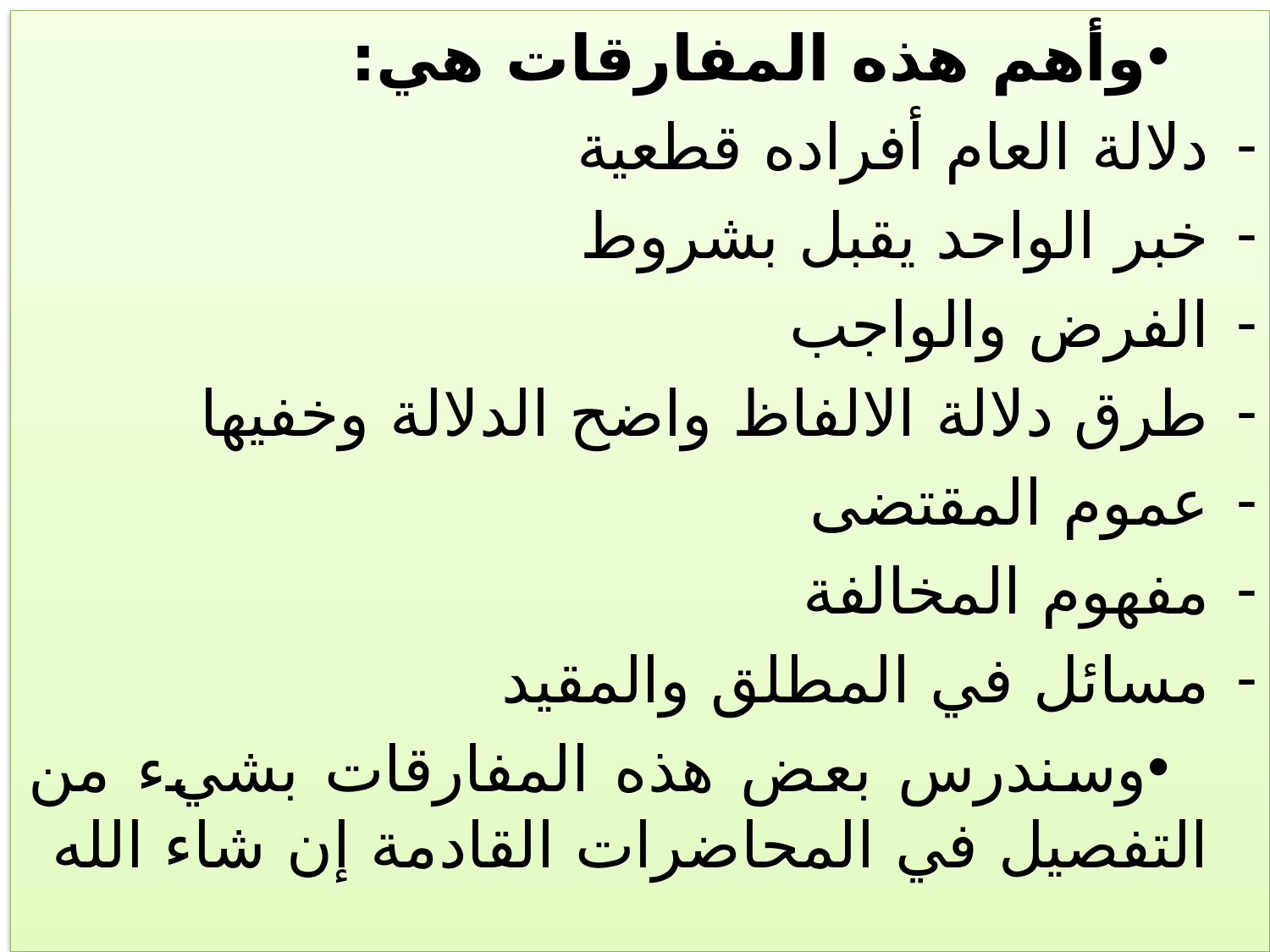

وأهم هذه المفارقات هي:
دلالة العام أفراده قطعية
خبر الواحد يقبل بشروط
الفرض والواجب
طرق دلالة الالفاظ واضح الدلالة وخفيها
عموم المقتضى
مفهوم المخالفة
مسائل في المطلق والمقيد
وسندرس بعض هذه المفارقات بشيء من التفصيل في المحاضرات القادمة إن شاء الله